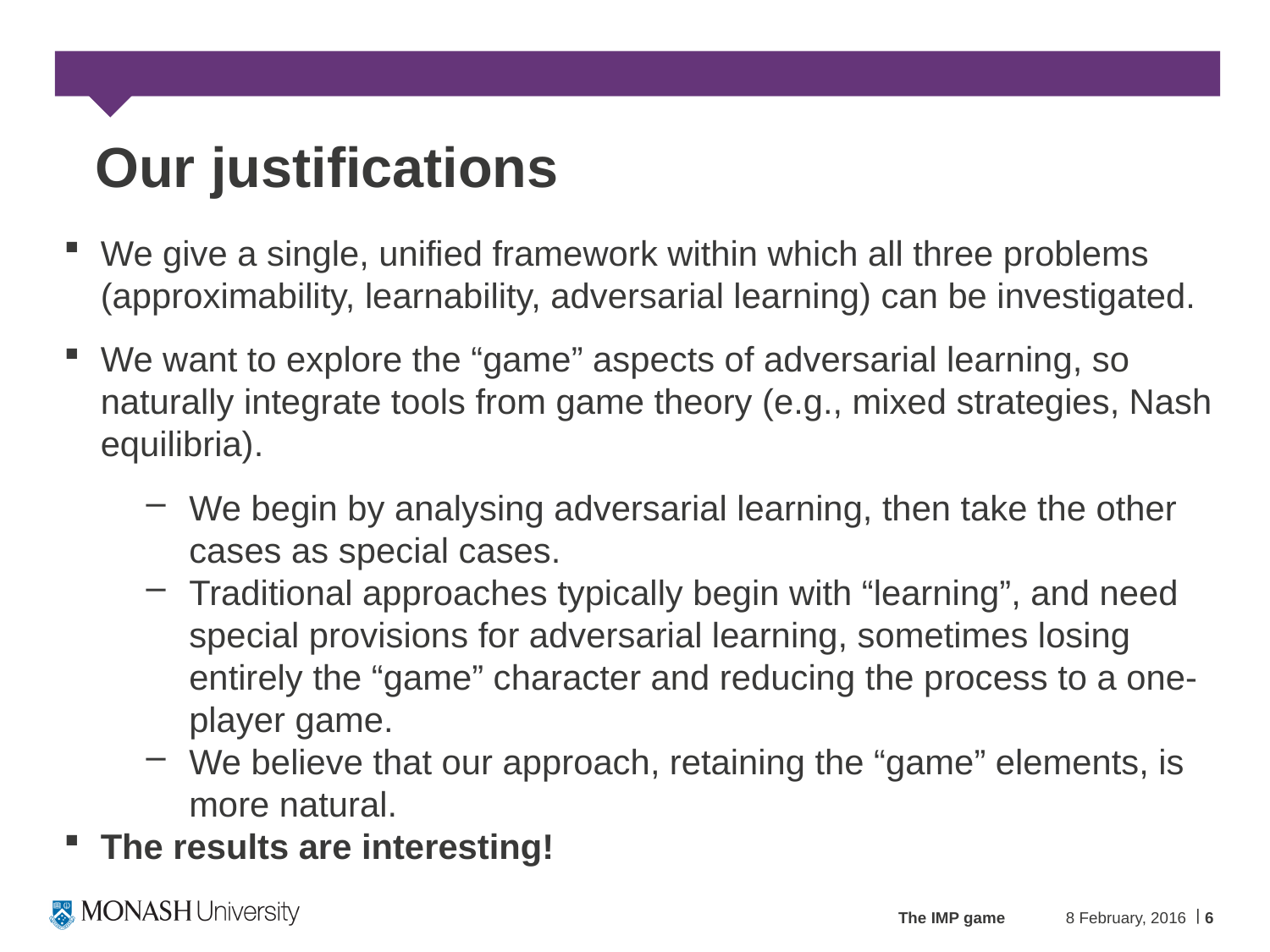

# Our justifications
We give a single, unified framework within which all three problems (approximability, learnability, adversarial learning) can be investigated.
We want to explore the “game” aspects of adversarial learning, so naturally integrate tools from game theory (e.g., mixed strategies, Nash equilibria).
We begin by analysing adversarial learning, then take the other cases as special cases.
Traditional approaches typically begin with “learning”, and need special provisions for adversarial learning, sometimes losing entirely the “game” character and reducing the process to a one-player game.
We believe that our approach, retaining the “game” elements, is more natural.
The results are interesting!

The IMP game
8 February, 2016
6